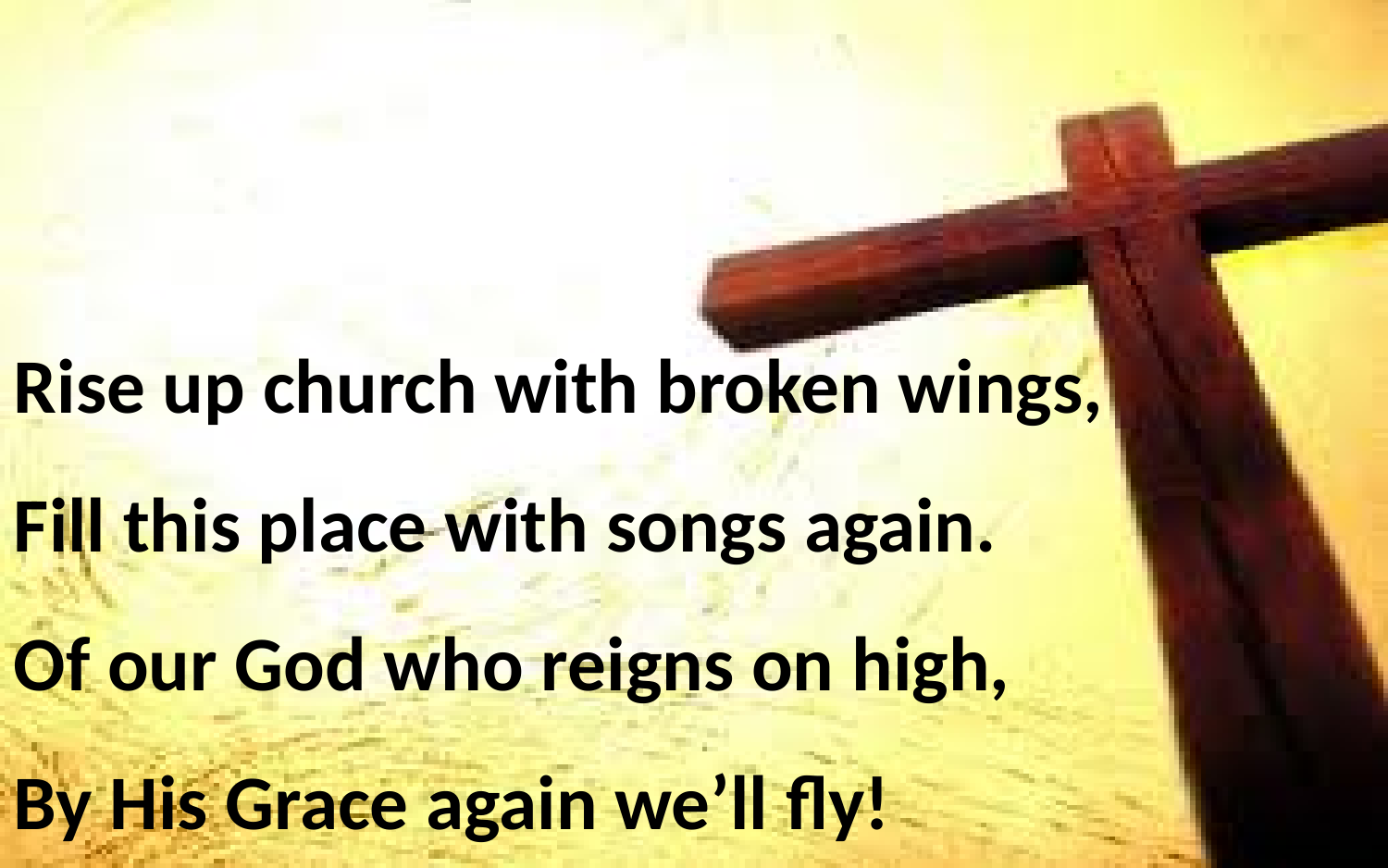

Rise up church with broken wings,
Fill this place with songs again.
Of our God who reigns on high,
By His Grace again we’ll fly!